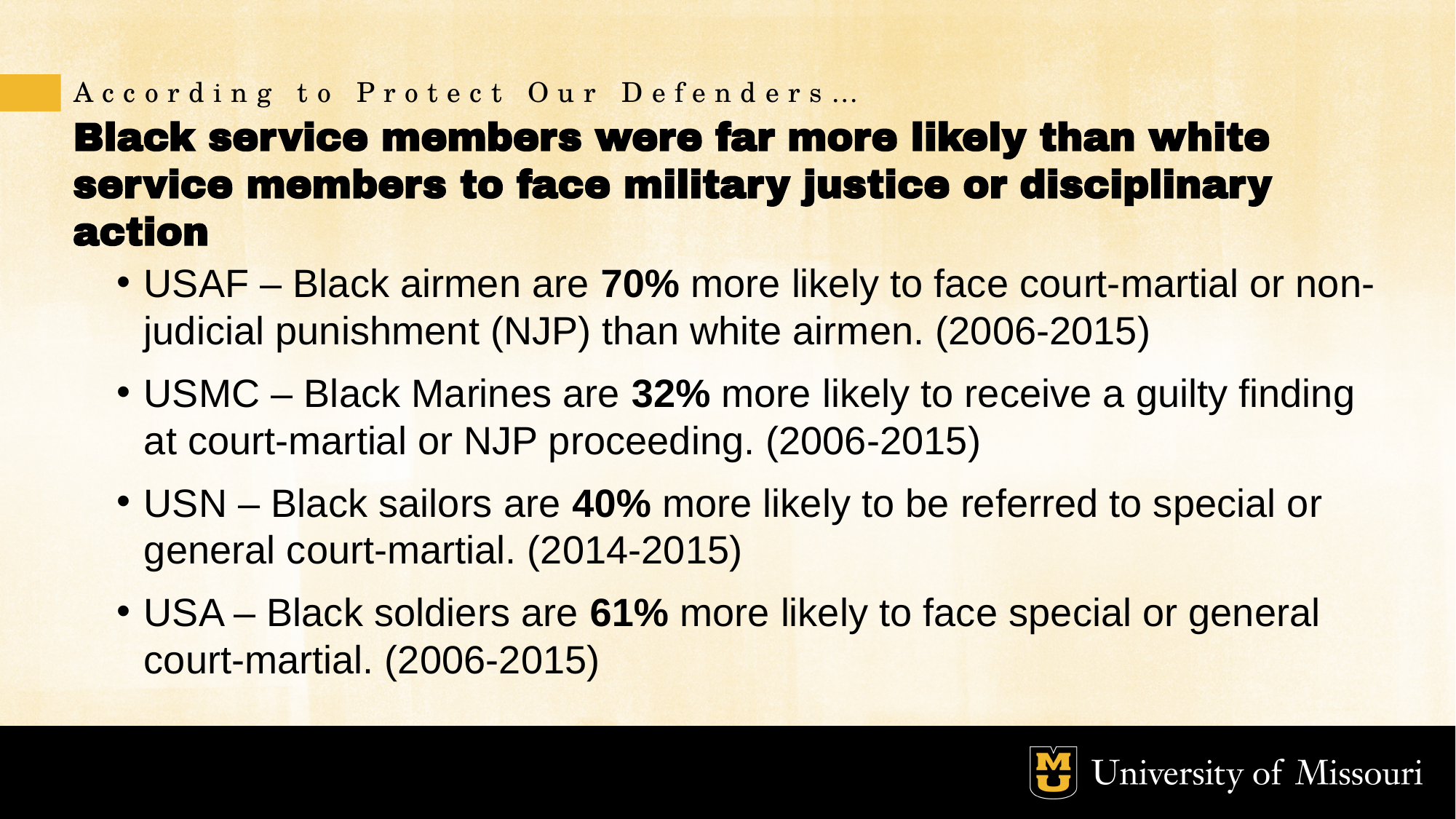

According to Protect Our Defenders…
# Black service members were far more likely than white service members to face military justice or disciplinary action
USAF – Black airmen are 70% more likely to face court-martial or non-judicial punishment (NJP) than white airmen. (2006-2015)
USMC – Black Marines are 32% more likely to receive a guilty finding at court-martial or NJP proceeding. (2006-2015)
USN – Black sailors are 40% more likely to be referred to special or general court-martial. (2014-2015)
USA – Black soldiers are 61% more likely to face special or general court-martial. (2006-2015)